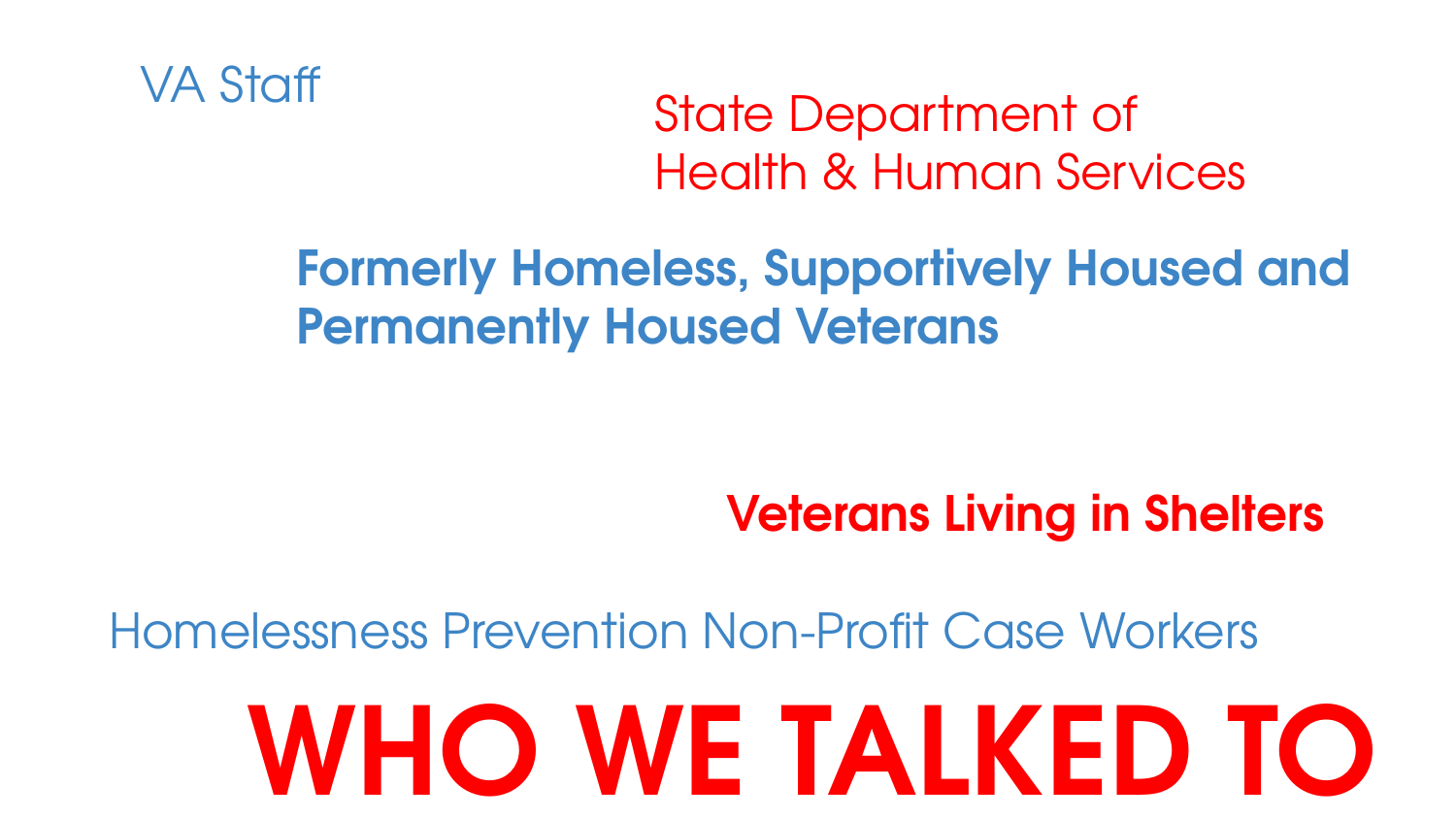

# VA Staff
State Department of Health & Human Services
Formerly Homeless, Supportively Housed and Permanently Housed Veterans

   Veterans Living in Shelters  Homelessness Prevention Non-Profit Case Workers
WHO WE TALKED TO